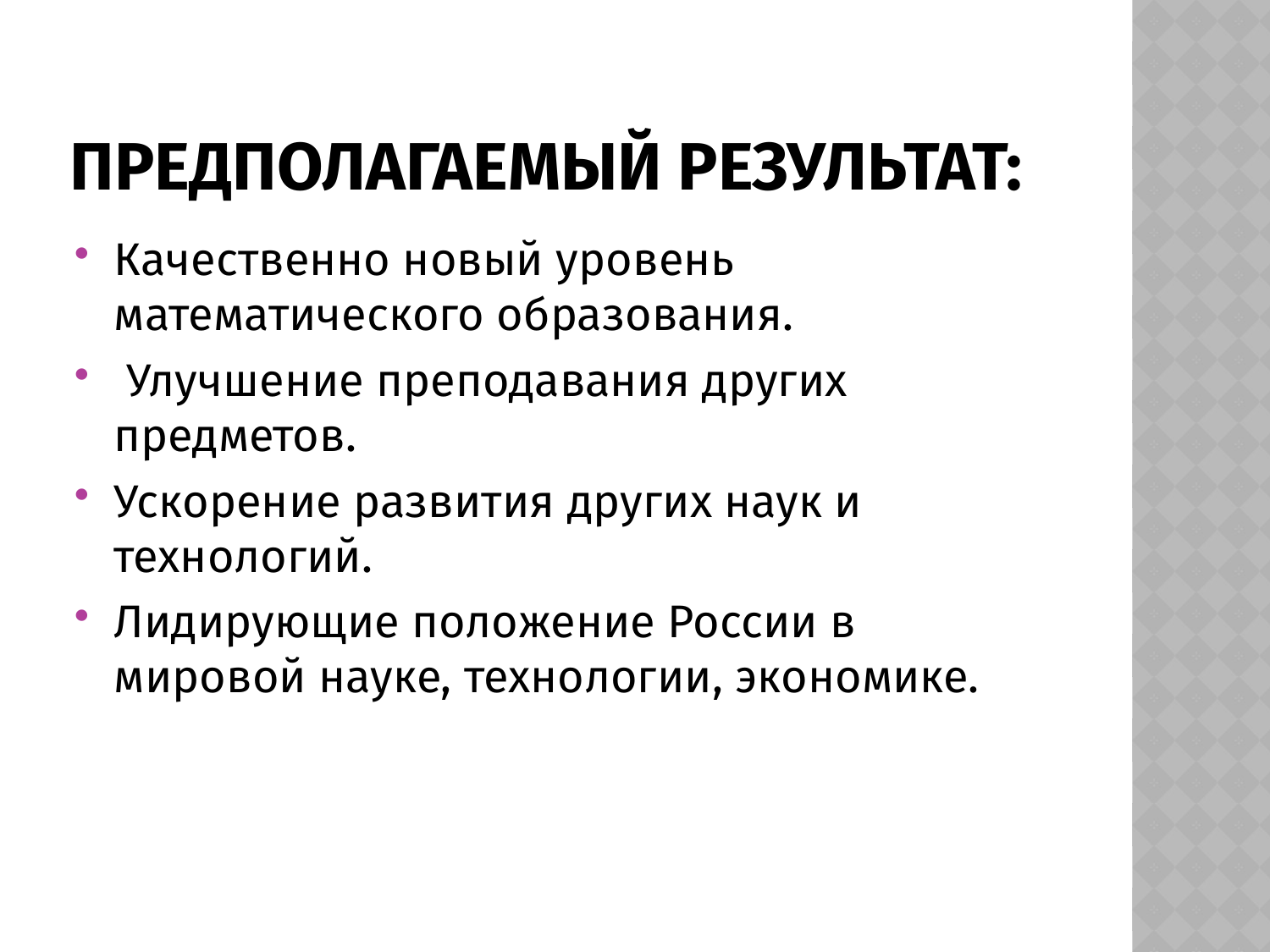

# Предполагаемый результат:
Качественно новый уровень математического образования.
 Улучшение преподавания других предметов.
Ускорение развития других наук и технологий.
Лидирующие положение России в мировой науке, технологии, экономике.